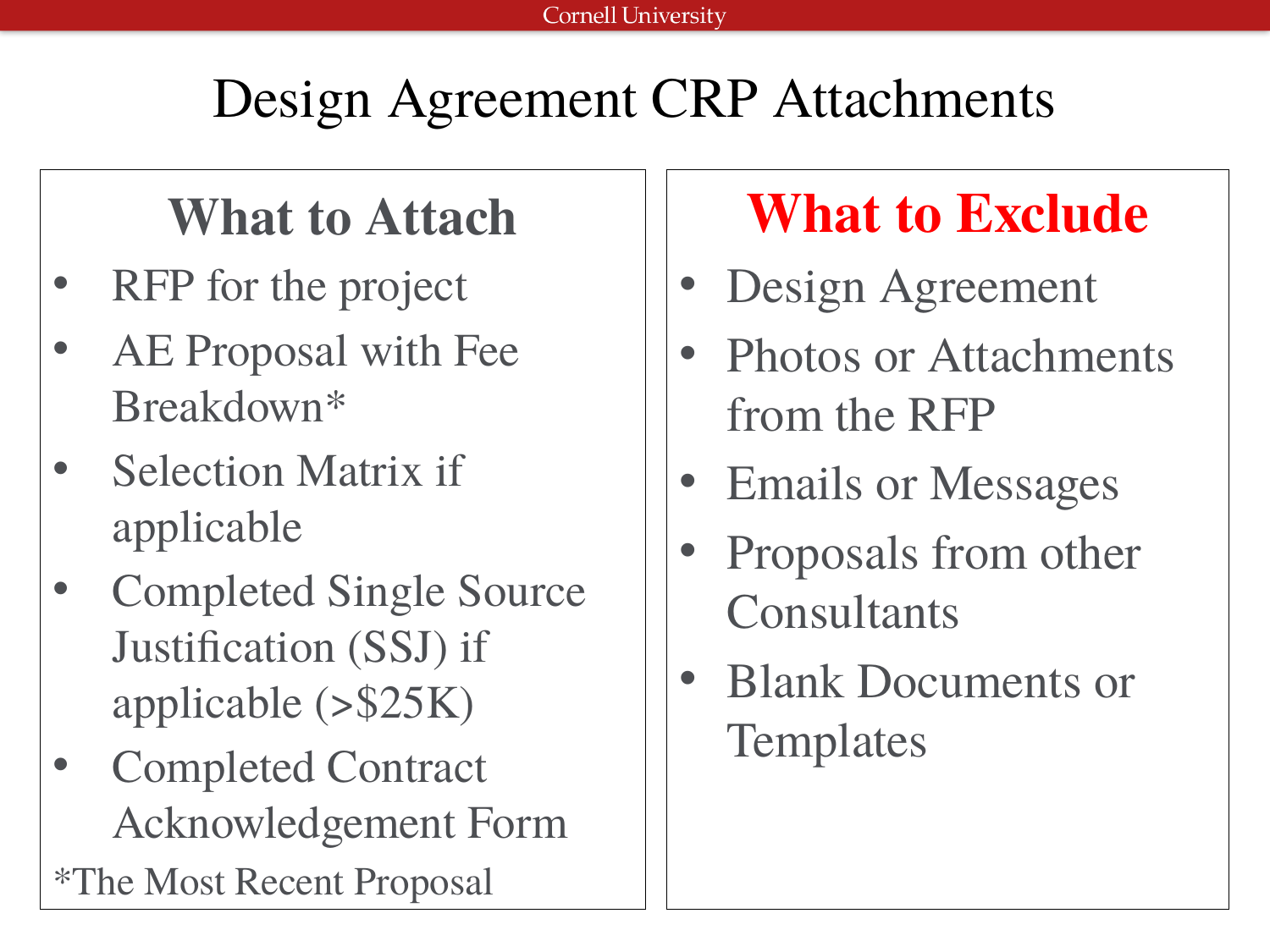

# Design Agreement CRP Attachments
What to Attach
RFP for the project
AE Proposal with Fee Breakdown*
Selection Matrix if applicable
Completed Single Source Justification (SSJ) if applicable (>$25K)
Completed Contract Acknowledgement Form
*The Most Recent Proposal

What to Exclude
Design Agreement
Photos or Attachments from the RFP
Emails or Messages
Proposals from other Consultants
Blank Documents or Templates